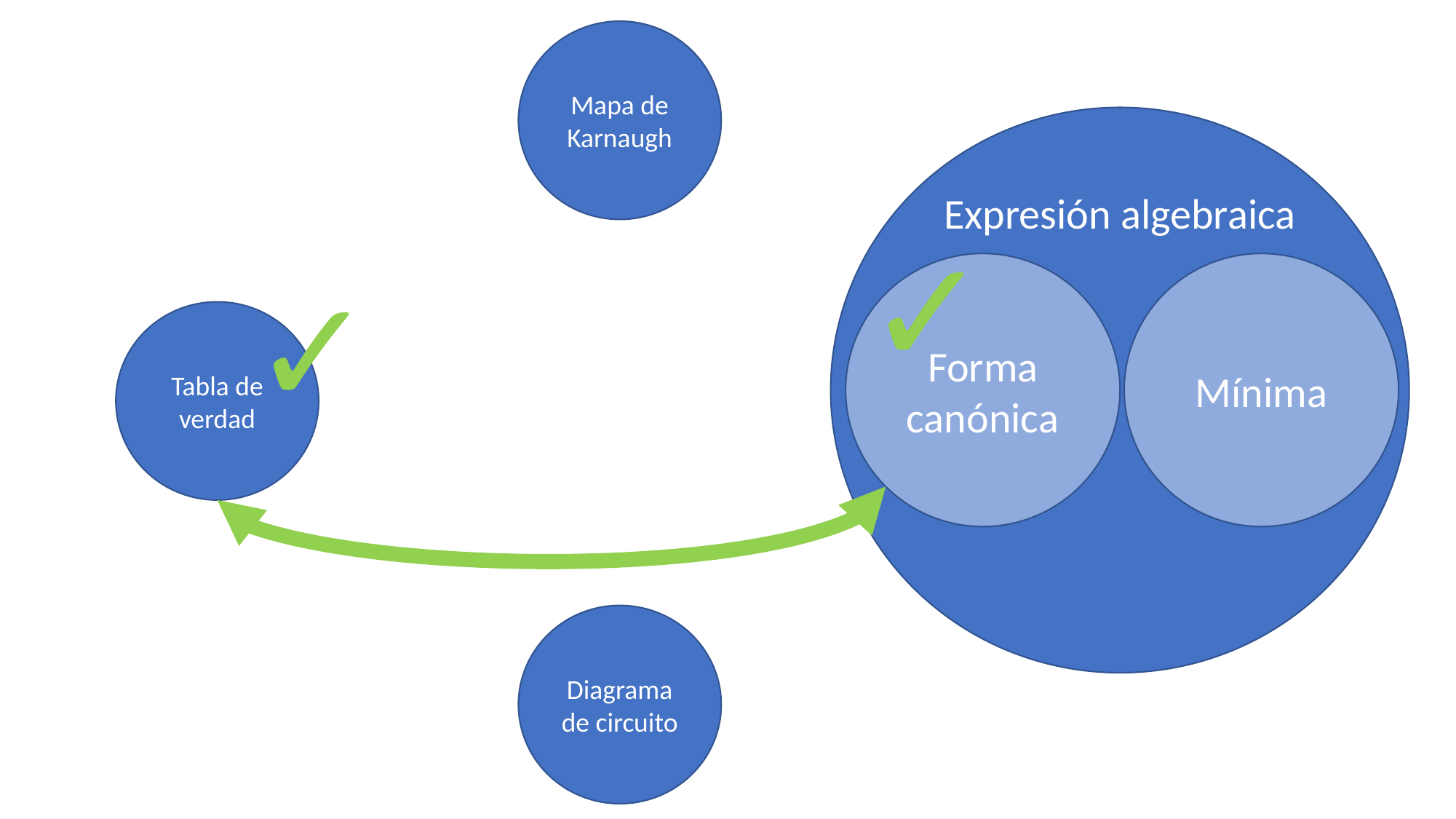

Mapa de Karnaugh
Expresión algebraica

✓
✓
Forma canónica
Mínima
Tabla de verdad
Diagrama de circuito